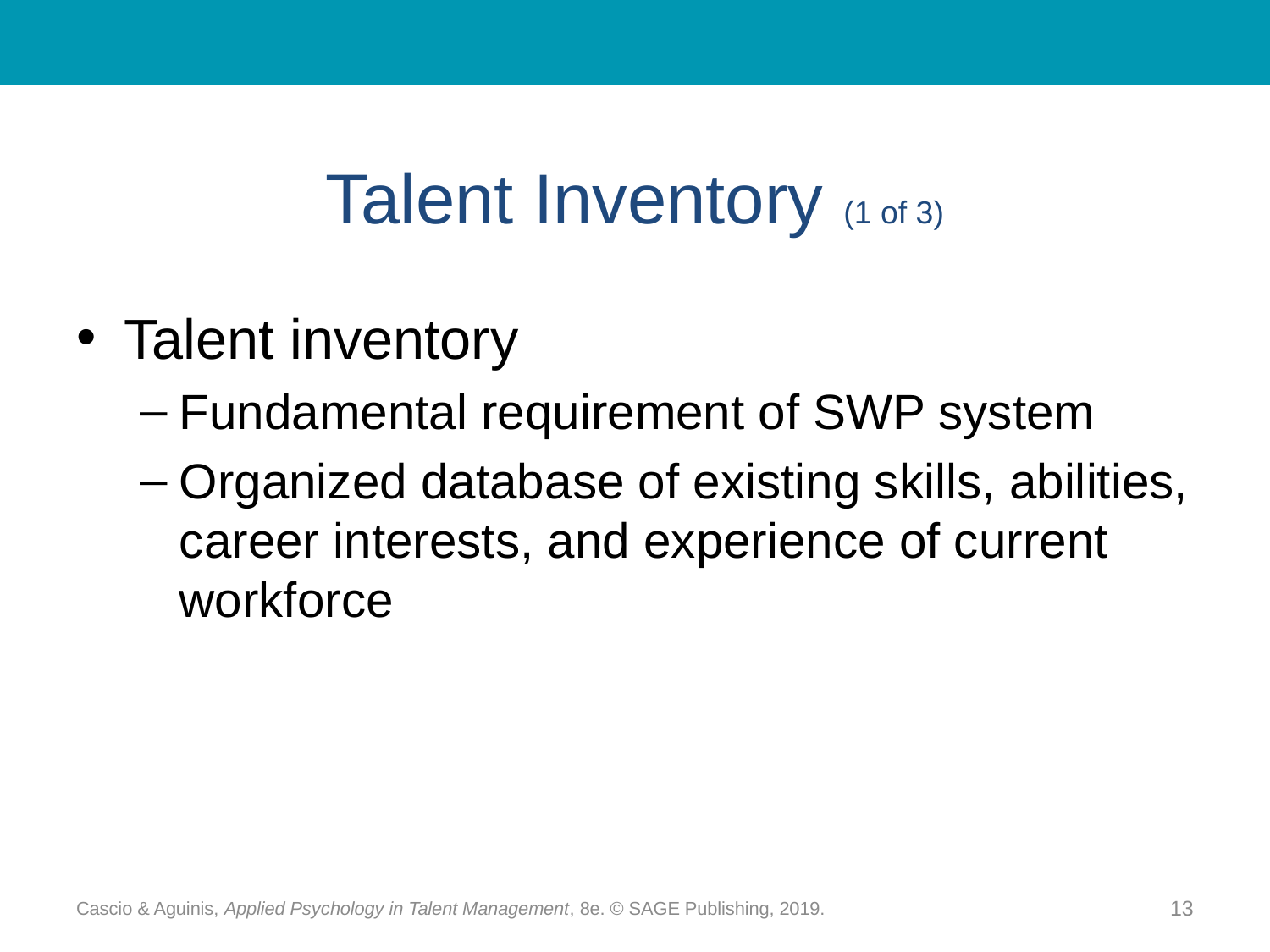

# Talent Inventory (1 of 3)
Talent inventory
Fundamental requirement of SWP system
Organized database of existing skills, abilities, career interests, and experience of current workforce
Cascio & Aguinis, Applied Psychology in Talent Management, 8e. © SAGE Publishing, 2019.
13